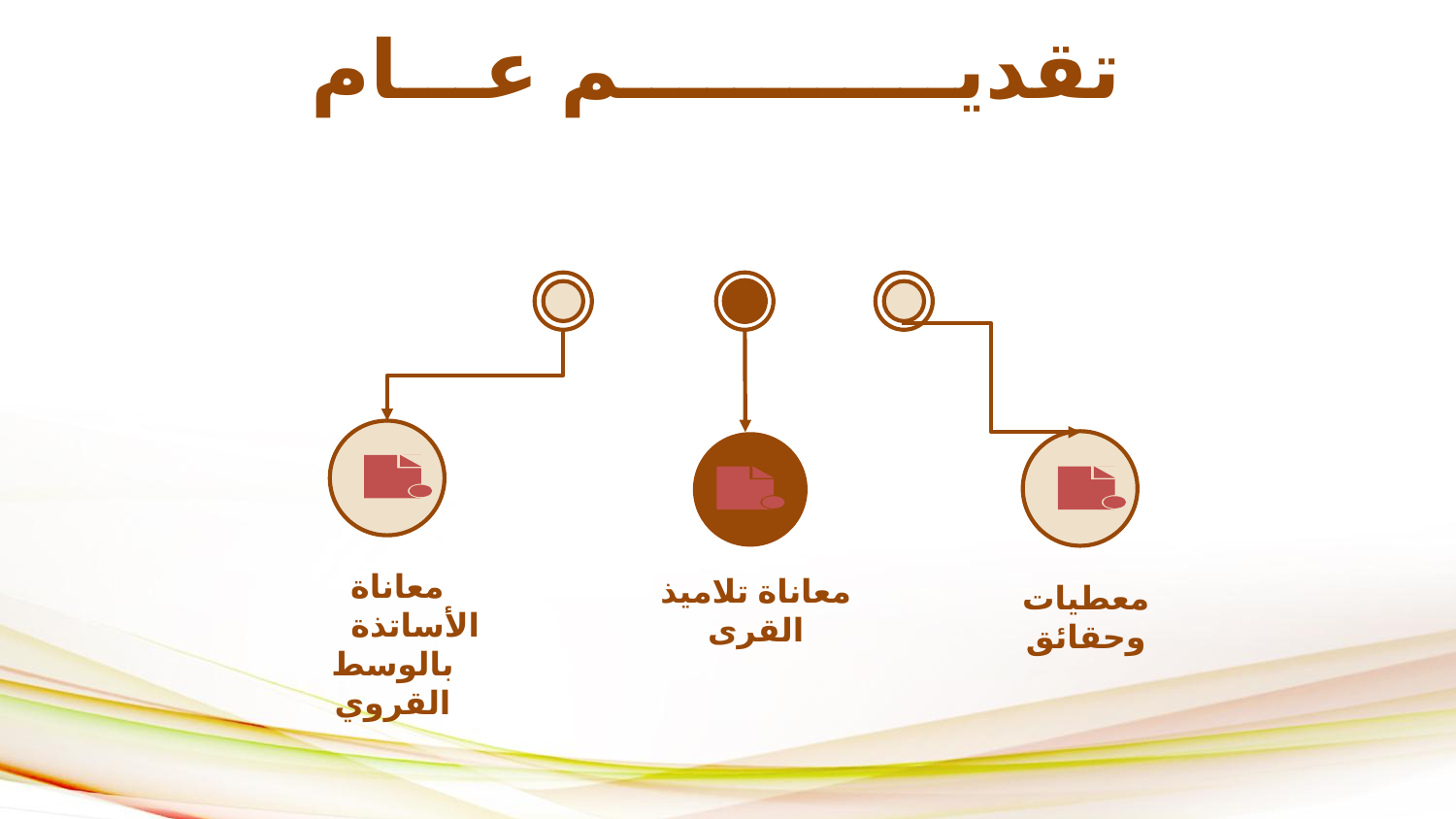

# تقديــــــــــــم عـــام

 معاناة الأساتذة      بالوسط القروي
معاناة تلاميذ القرى
معطيات وحقائق